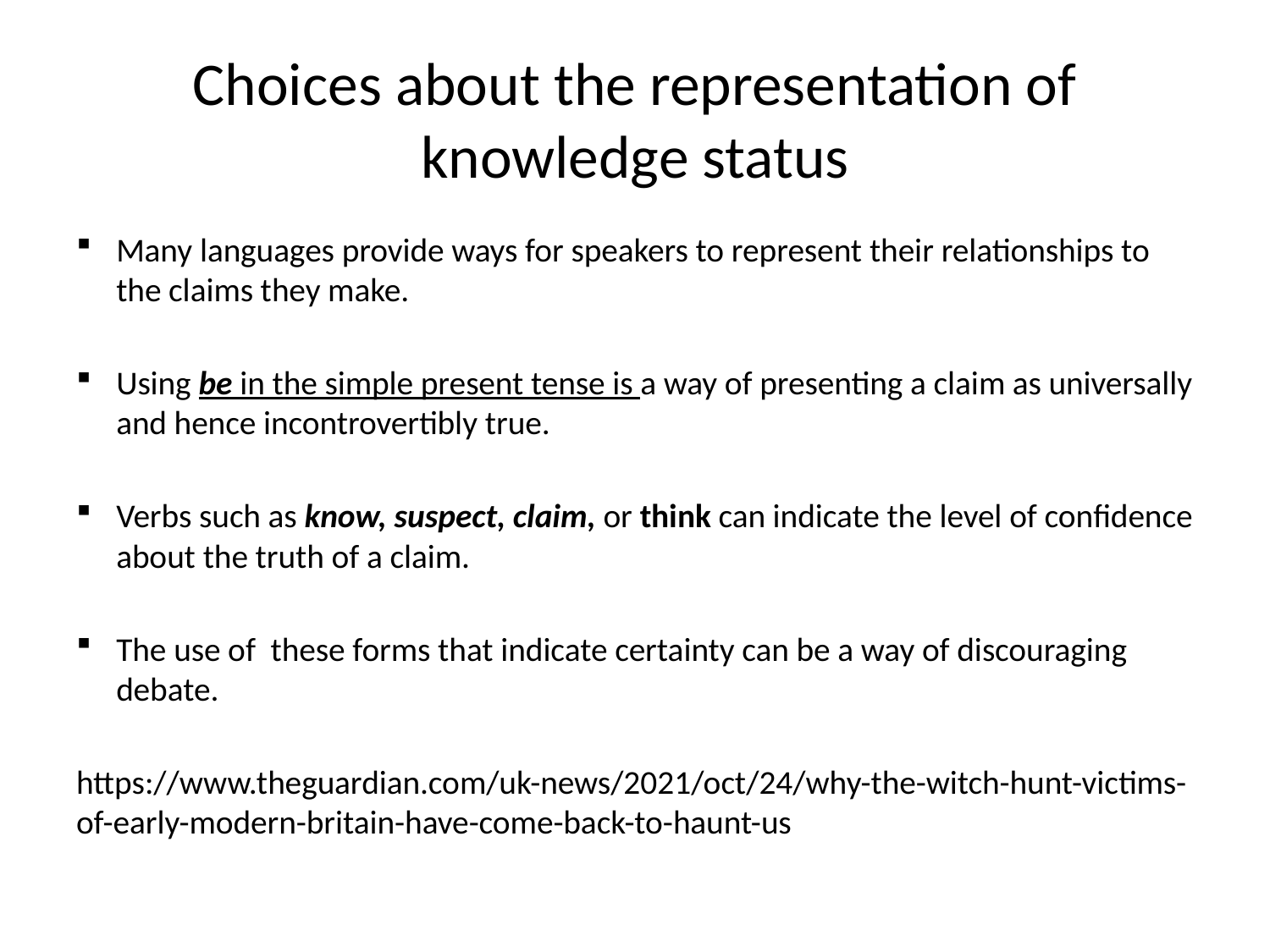

# Choices about the representation of knowledge status
Many languages provide ways for speakers to represent their relationships to the claims they make.

Using be in the simple present tense is a way of presenting a claim as universally and hence incontrovertibly true.

Verbs such as know, suspect, claim, or think can indicate the level of confidence about the truth of a claim.

The use of  these forms that indicate certainty can be a way of discouraging debate.

https://www.theguardian.com/uk-news/2021/oct/24/why-the-witch-hunt-victims-of-early-modern-britain-have-come-back-to-haunt-us